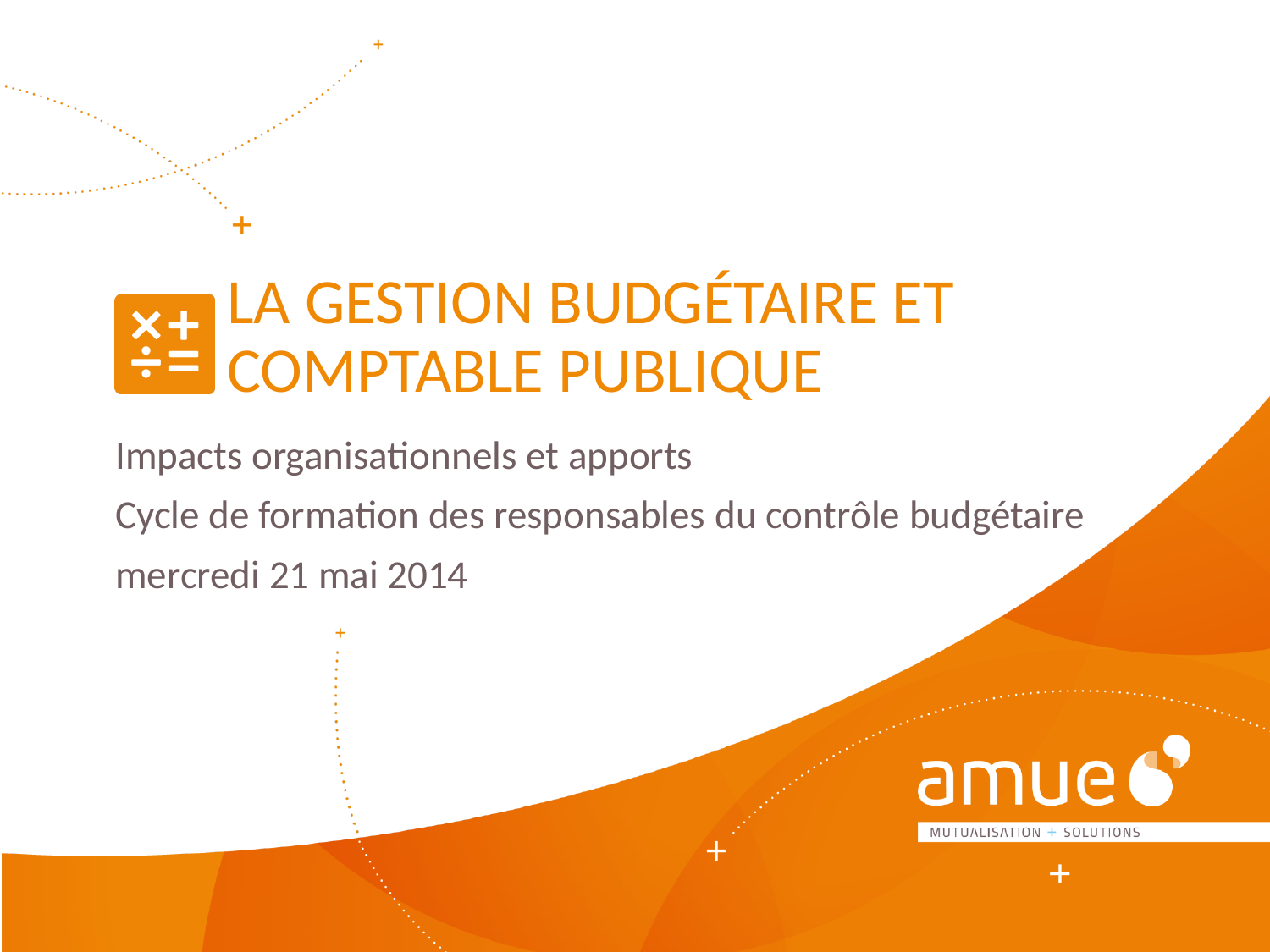

# La Gestion Budgétaire et Comptable Publique
Impacts organisationnels et apports
Cycle de formation des responsables du contrôle budgétaire
mercredi 21 mai 2014